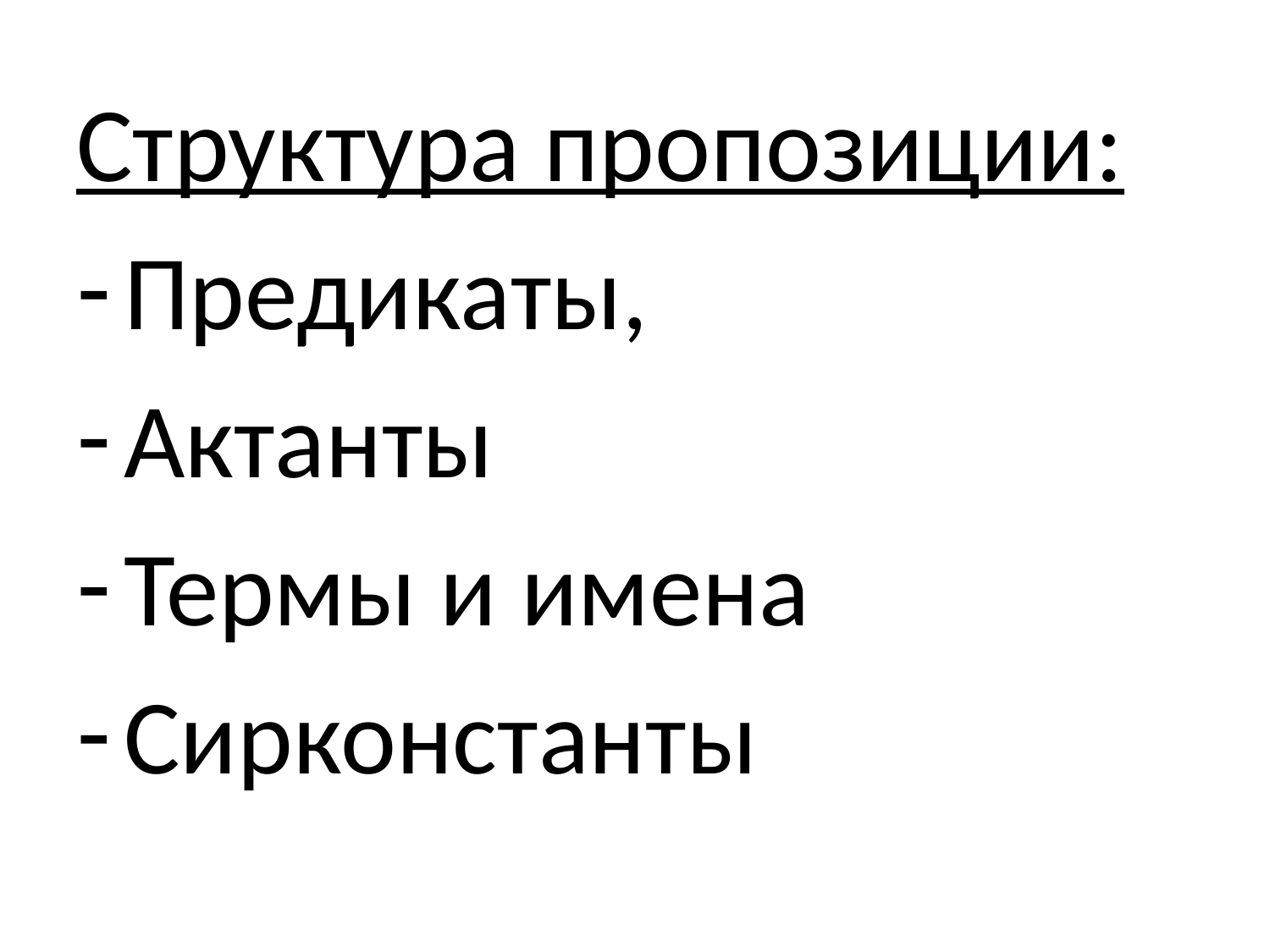

Структура пропозиции:
Предикаты,
Актанты
Термы и имена
Сирконстанты